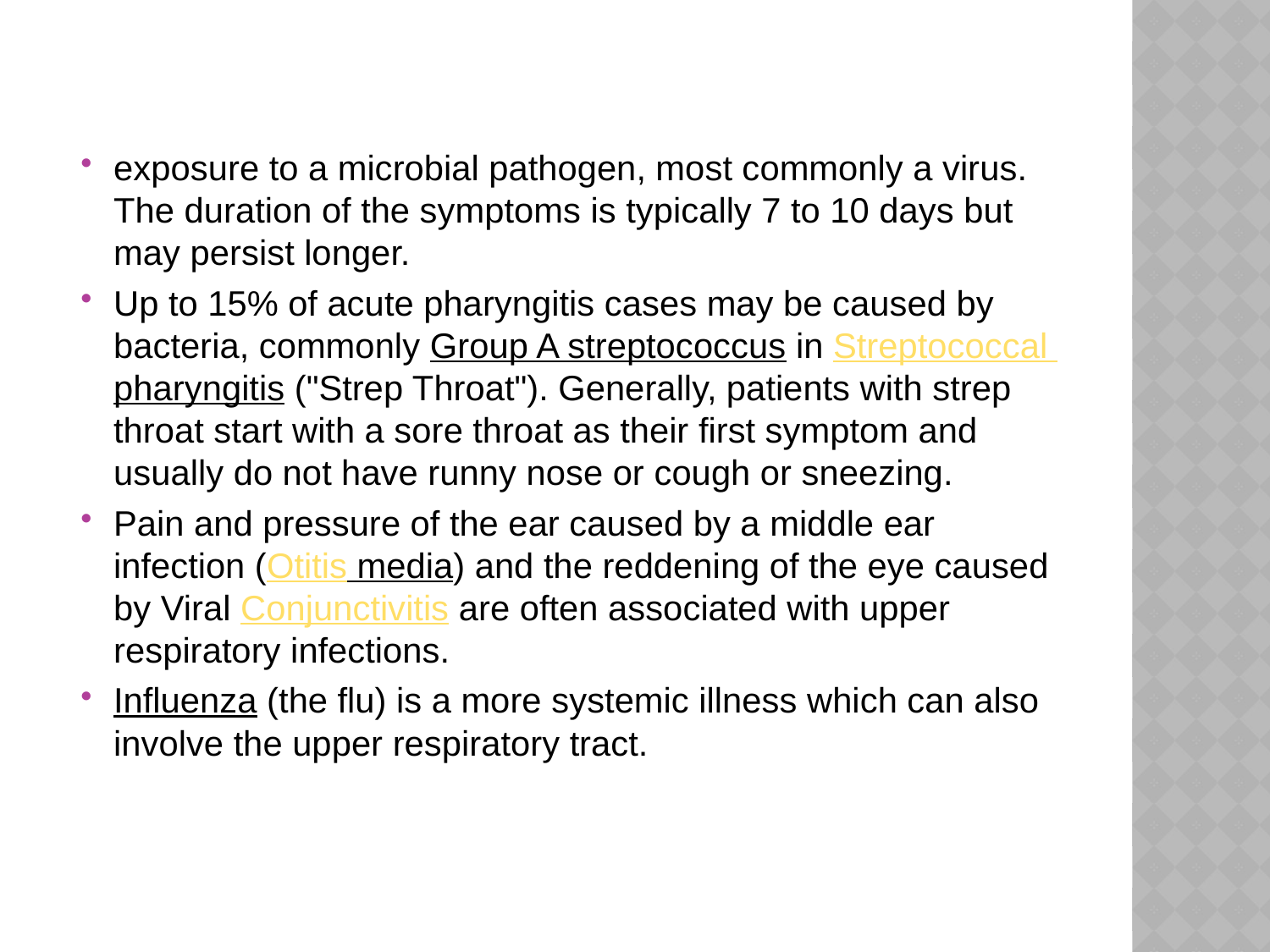

exposure to a microbial pathogen, most commonly a virus. The duration of the symptoms is typically 7 to 10 days but may persist longer.
Up to 15% of acute pharyngitis cases may be caused by bacteria, commonly Group A streptococcus in Streptococcal pharyngitis ("Strep Throat"). Generally, patients with strep throat start with a sore throat as their first symptom and usually do not have runny nose or cough or sneezing.
Pain and pressure of the ear caused by a middle ear infection (Otitis media) and the reddening of the eye caused by Viral Conjunctivitis are often associated with upper respiratory infections.
Influenza (the flu) is a more systemic illness which can also involve the upper respiratory tract.